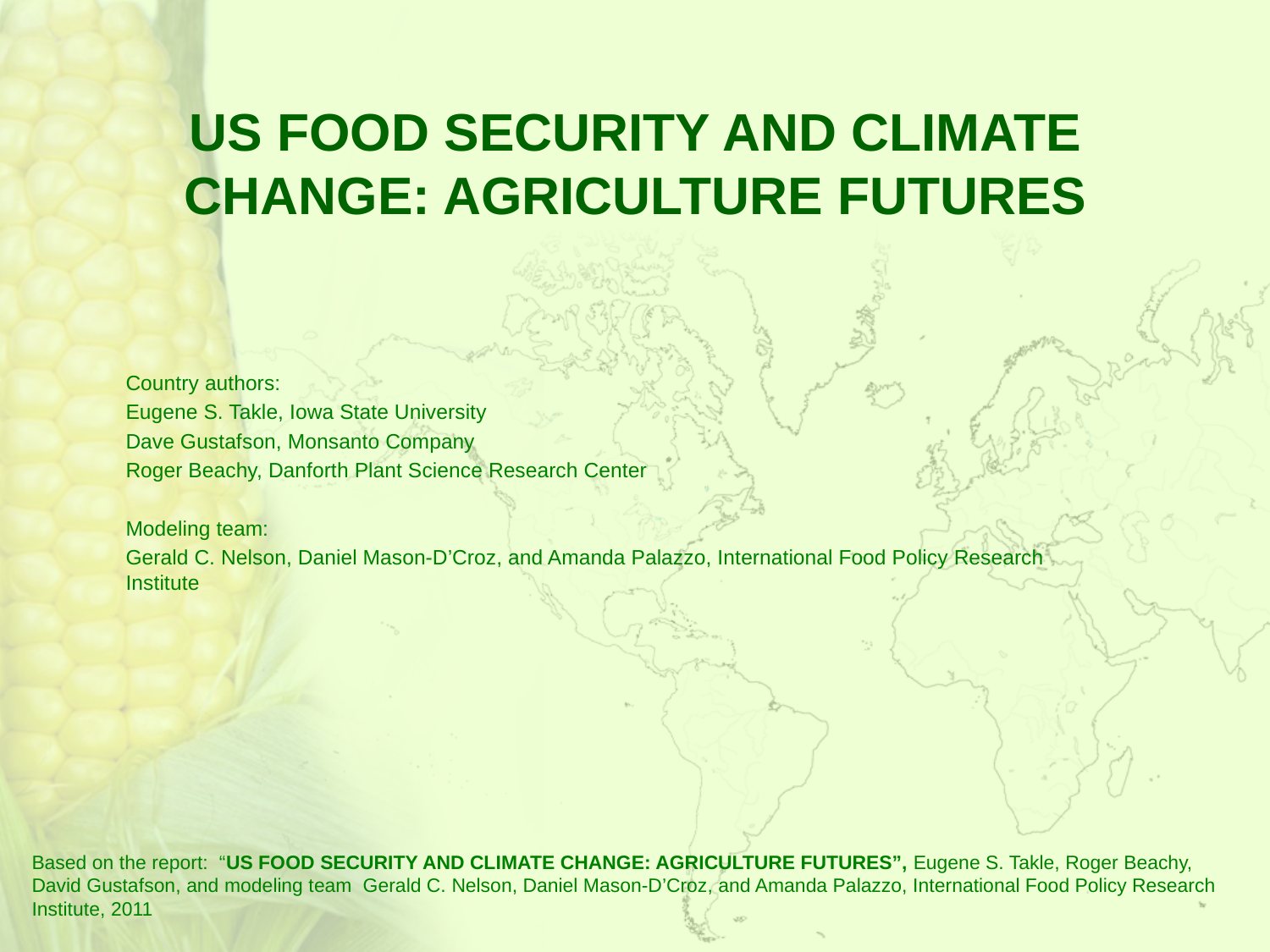

# US Food Security and Climate Change: Agriculture Futures
Country authors:
Eugene S. Takle, Iowa State University
Dave Gustafson, Monsanto Company
Roger Beachy, Danforth Plant Science Research Center

Modeling team:
Gerald C. Nelson, Daniel Mason-D’Croz, and Amanda Palazzo, International Food Policy Research Institute

Based on the report:  “US Food Security and Climate Change: Agriculture Futures”, Eugene S. Takle, Roger Beachy,  David Gustafson, and modeling team  Gerald C. Nelson, Daniel Mason-D’Croz, and Amanda Palazzo, International Food Policy Research Institute, 2011